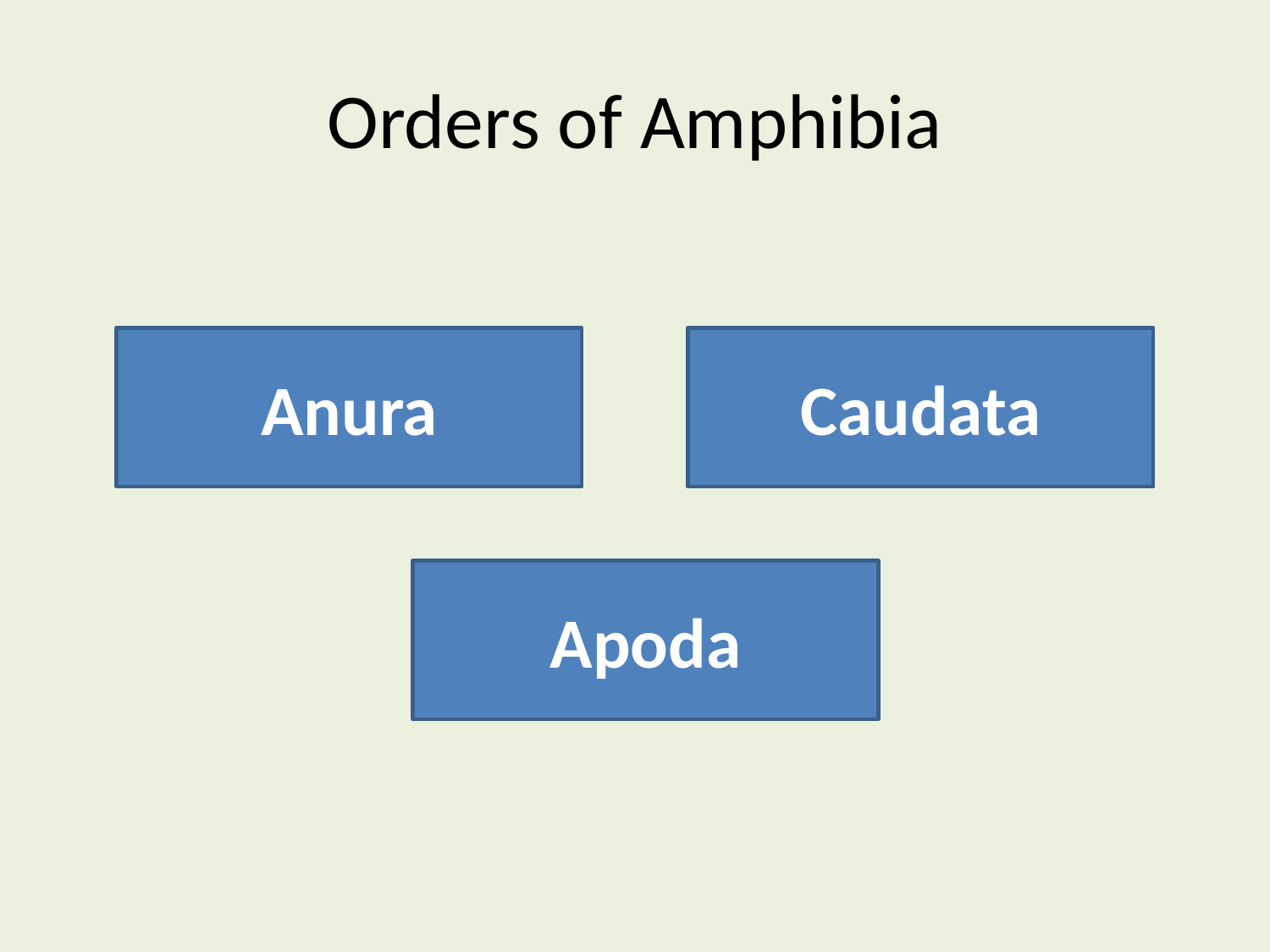

# Orders of Amphibia
Anura
Caudata
Apoda